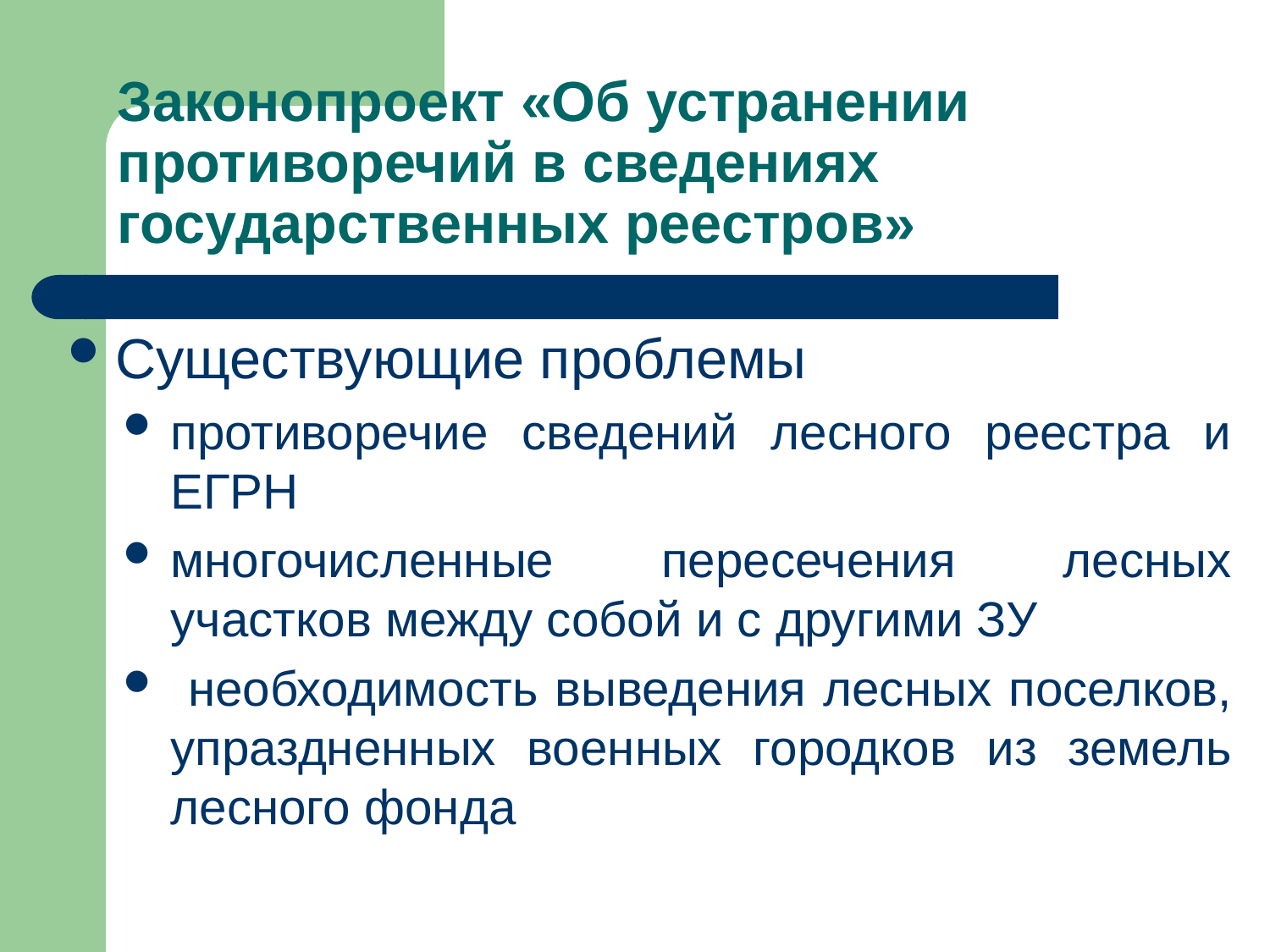

# Законопроект «Об устранении противоречий в сведениях государственных реестров»
Существующие проблемы
противоречие сведений лесного реестра и ЕГРН
многочисленные пересечения лесных участков между собой и с другими ЗУ
 необходимость выведения лесных поселков, упраздненных военных городков из земель лесного фонда